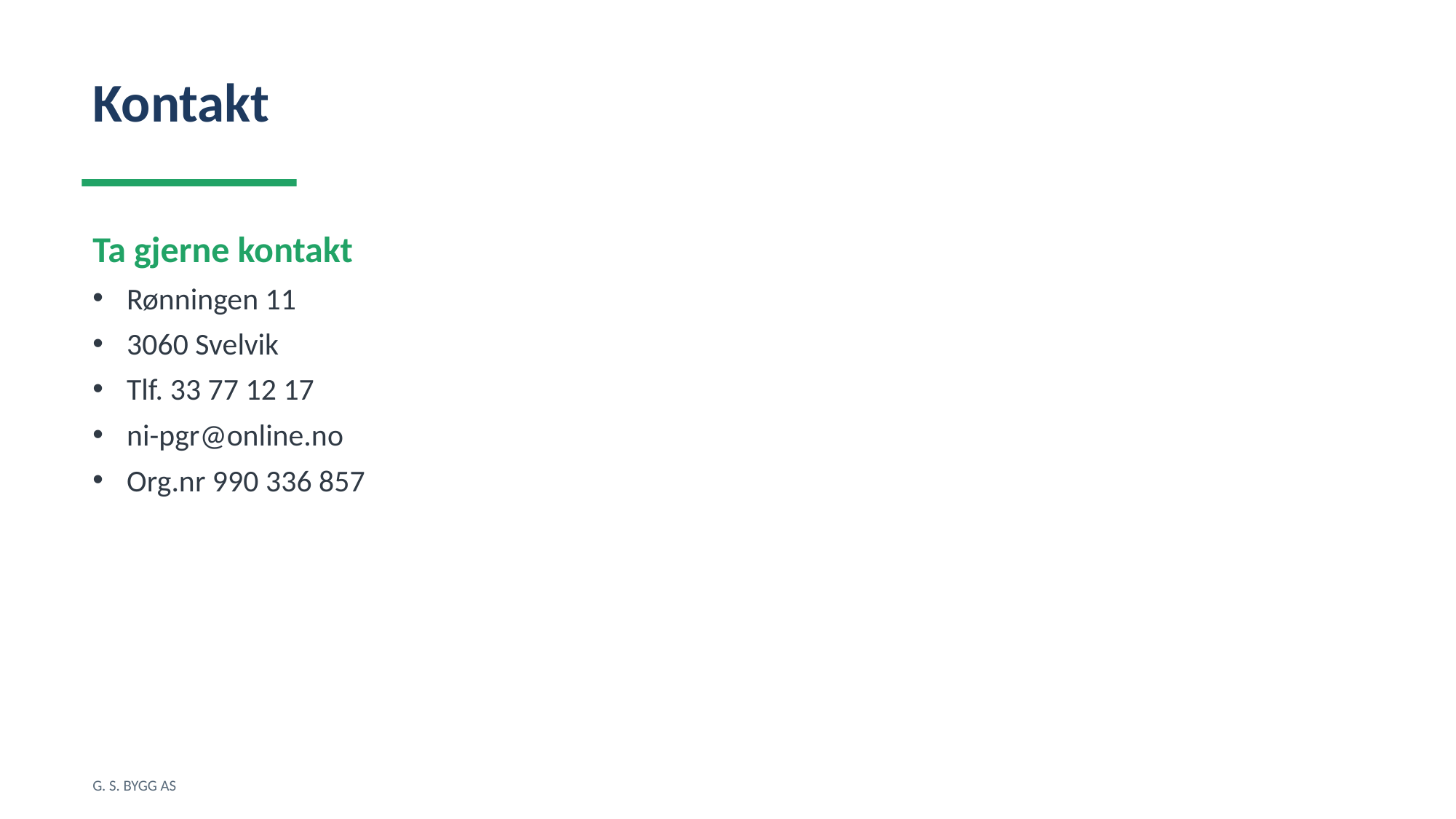

Kontakt

Ta gjerne kontakt
Rønningen 11
3060 Svelvik
Tlf. 33 77 12 17
ni-pgr@online.no
Org.nr 990 336 857
G. S. BYGG AS